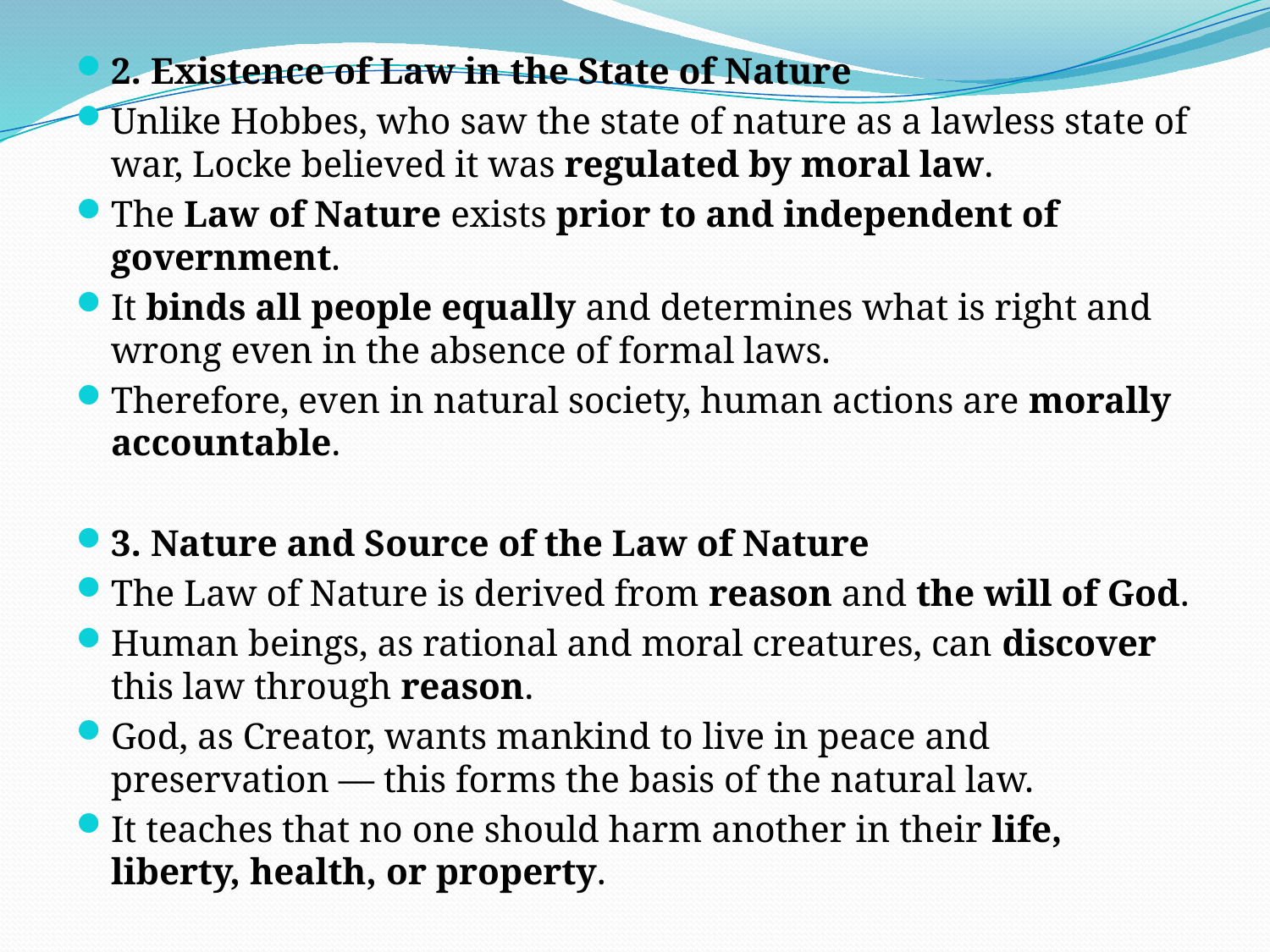

#
2. Existence of Law in the State of Nature
Unlike Hobbes, who saw the state of nature as a lawless state of war, Locke believed it was regulated by moral law.
The Law of Nature exists prior to and independent of government.
It binds all people equally and determines what is right and wrong even in the absence of formal laws.
Therefore, even in natural society, human actions are morally accountable.

3. Nature and Source of the Law of Nature
The Law of Nature is derived from reason and the will of God.
Human beings, as rational and moral creatures, can discover this law through reason.
God, as Creator, wants mankind to live in peace and preservation — this forms the basis of the natural law.
It teaches that no one should harm another in their life, liberty, health, or property.